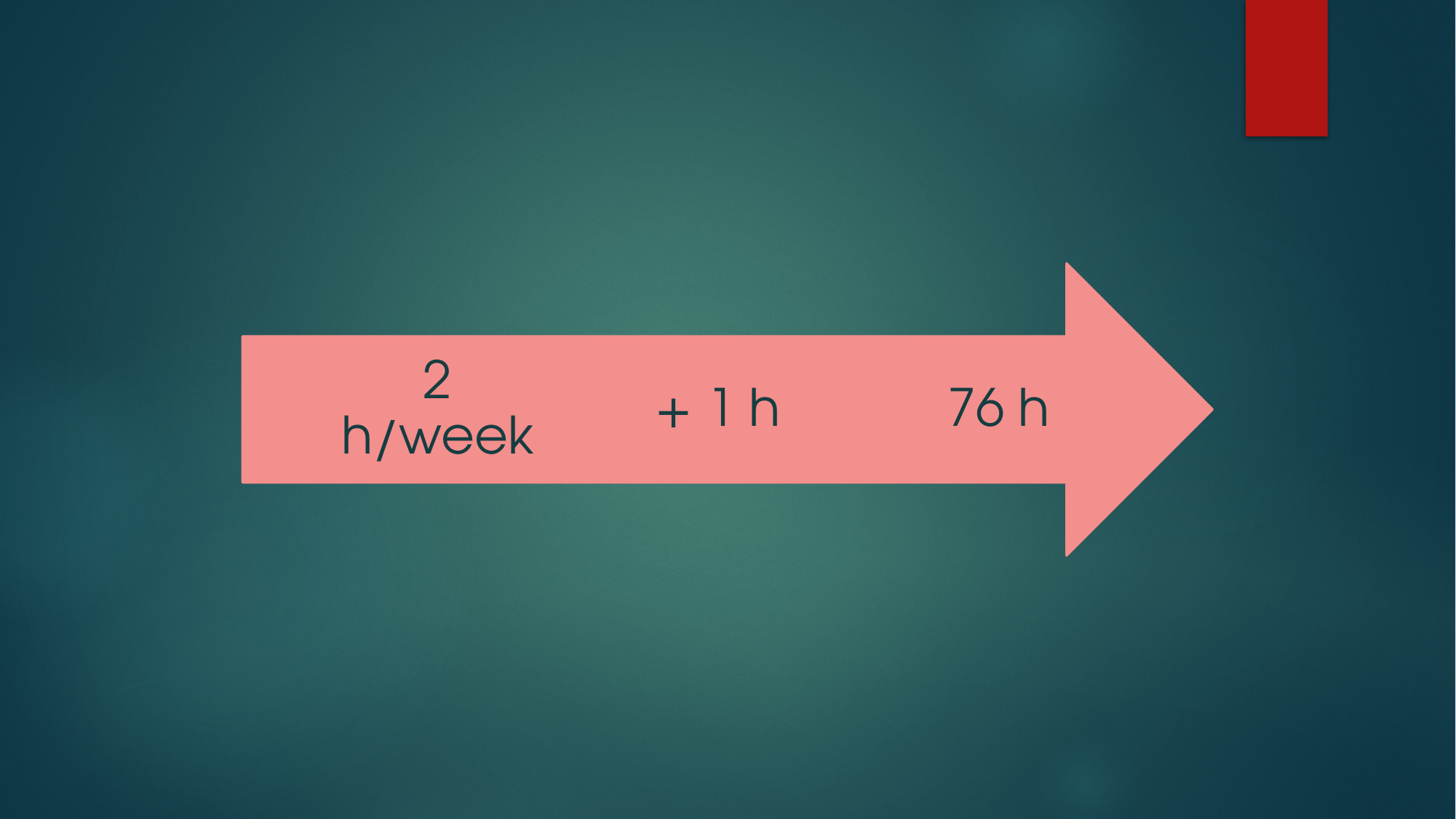

76 h
+ 1 h
2 h/week